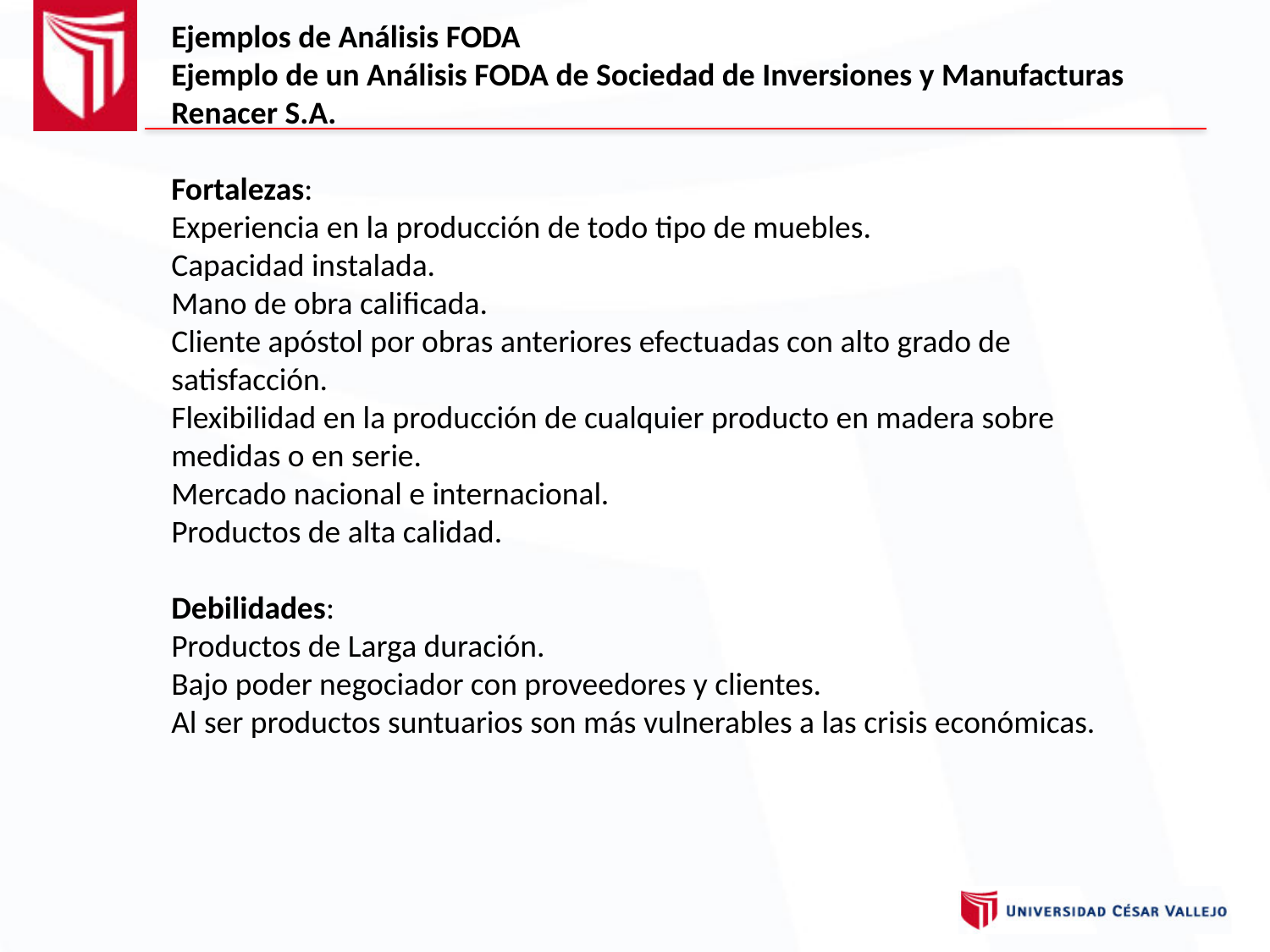

Ejemplos de Análisis FODA
Ejemplo de un Análisis FODA de Sociedad de Inversiones y Manufacturas Renacer S.A.
Fortalezas:
Experiencia en la producción de todo tipo de muebles.
Capacidad instalada.
Mano de obra calificada.
Cliente apóstol por obras anteriores efectuadas con alto grado de satisfacción.
Flexibilidad en la producción de cualquier producto en madera sobre medidas o en serie.
Mercado nacional e internacional.
Productos de alta calidad.
Debilidades:
Productos de Larga duración.
Bajo poder negociador con proveedores y clientes.
Al ser productos suntuarios son más vulnerables a las crisis económicas.